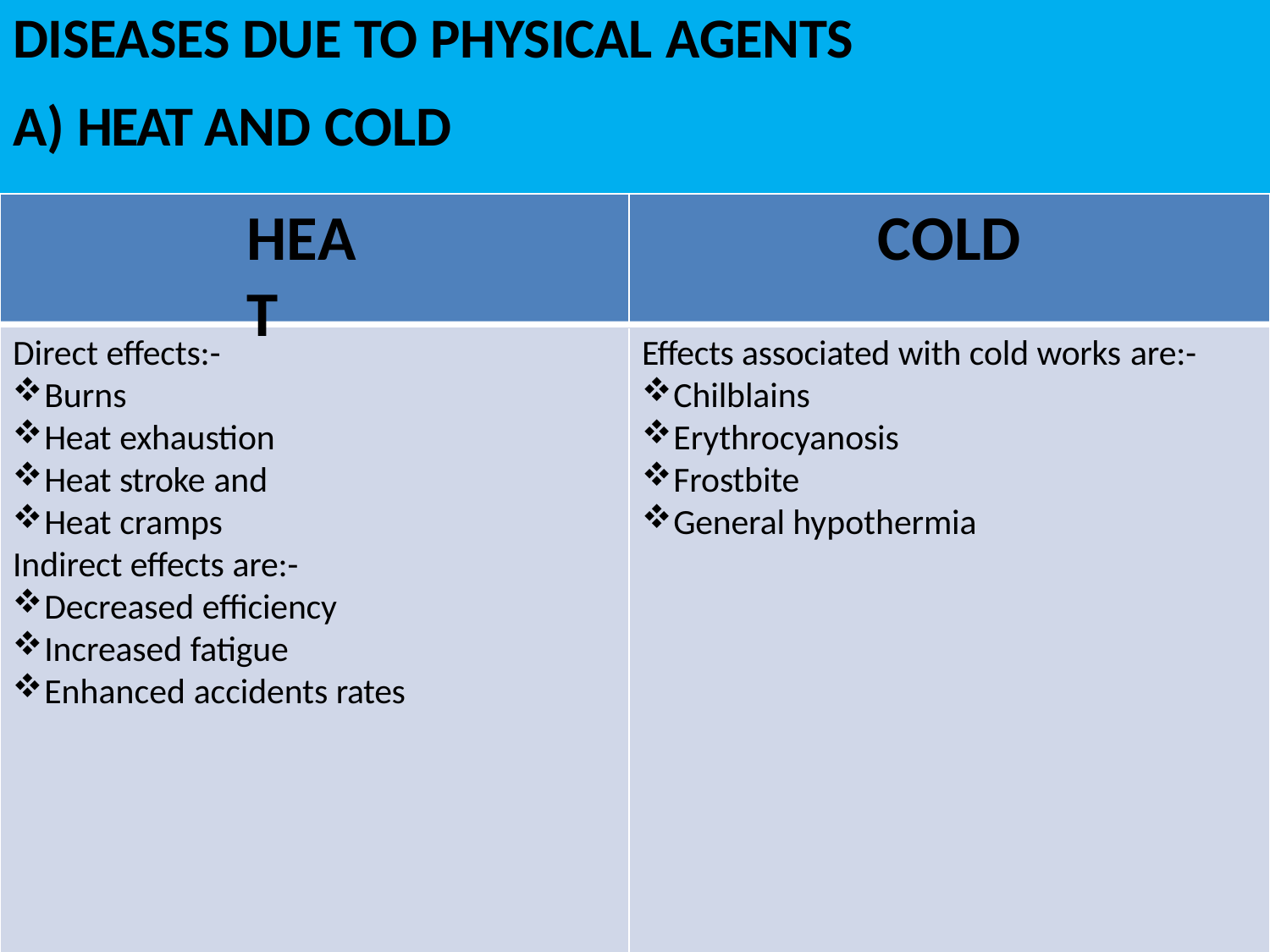

DISEASES DUE TO PHYSICAL AGENTS
# A) HEAT AND COLD

HEAT
COLD

Direct effects:-
Burns
Heat exhaustion
Heat stroke and
Heat cramps
Indirect effects are:-
Decreased efficiency
Increased fatigue
Enhanced accidents rates
Effects associated with cold works are:-
Chilblains
Erythrocyanosis
Frostbite
General hypothermia